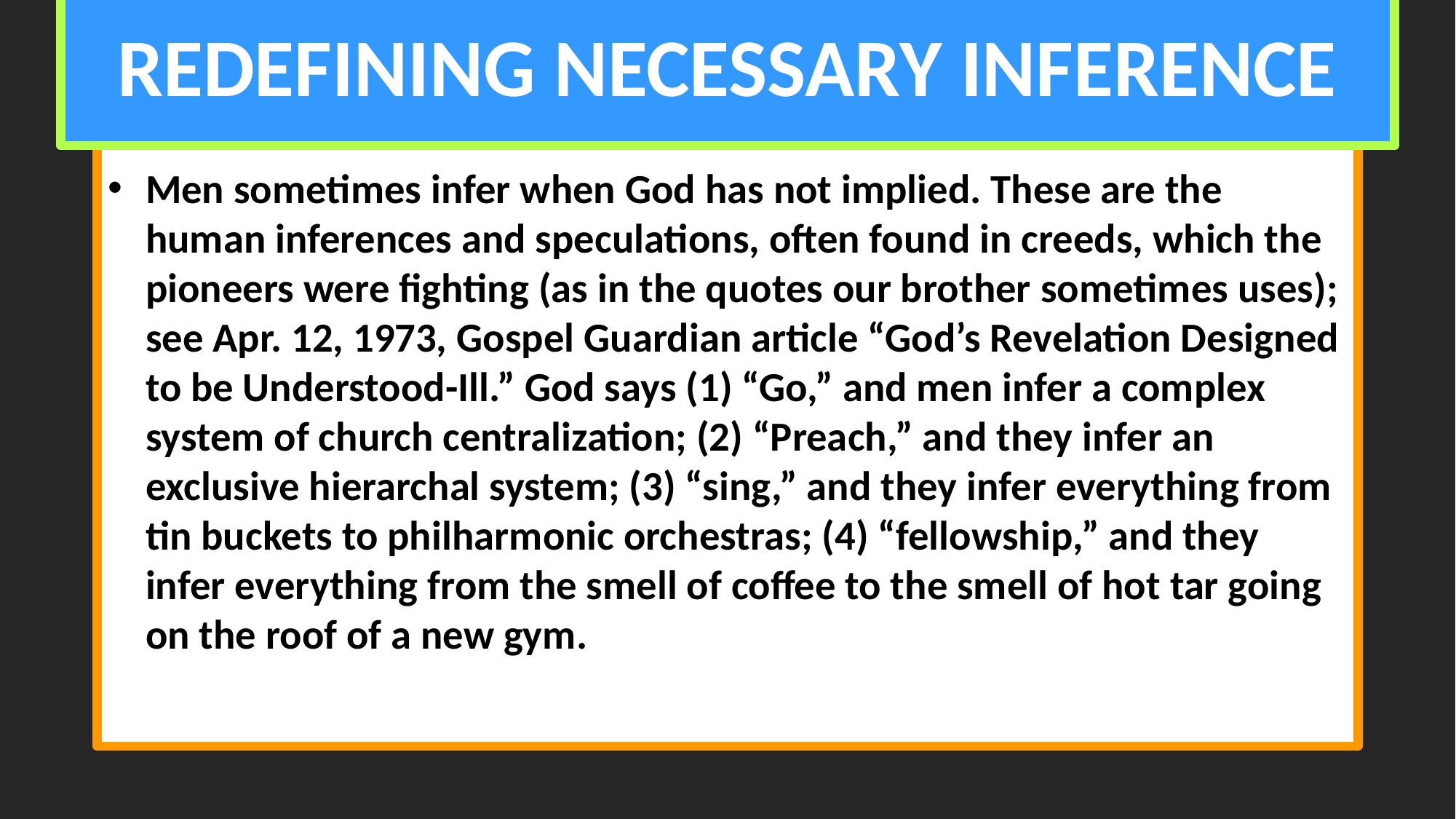

# REDEFINING NECESSARY INFERENCE
Men sometimes infer when God has not implied. These are the human inferences and speculations, often found in creeds, which the pioneers were fighting (as in the quotes our brother sometimes uses); see Apr. 12, 1973, Gospel Guardian article “God’s Revelation Designed to be Understood-Ill.” God says (1) “Go,” and men infer a complex system of church centralization; (2) “Preach,” and they infer an exclusive hierarchal system; (3) “sing,” and they infer everything from tin buckets to philharmonic orchestras; (4) “fellowship,” and they infer everything from the smell of coffee to the smell of hot tar going on the roof of a new gym.